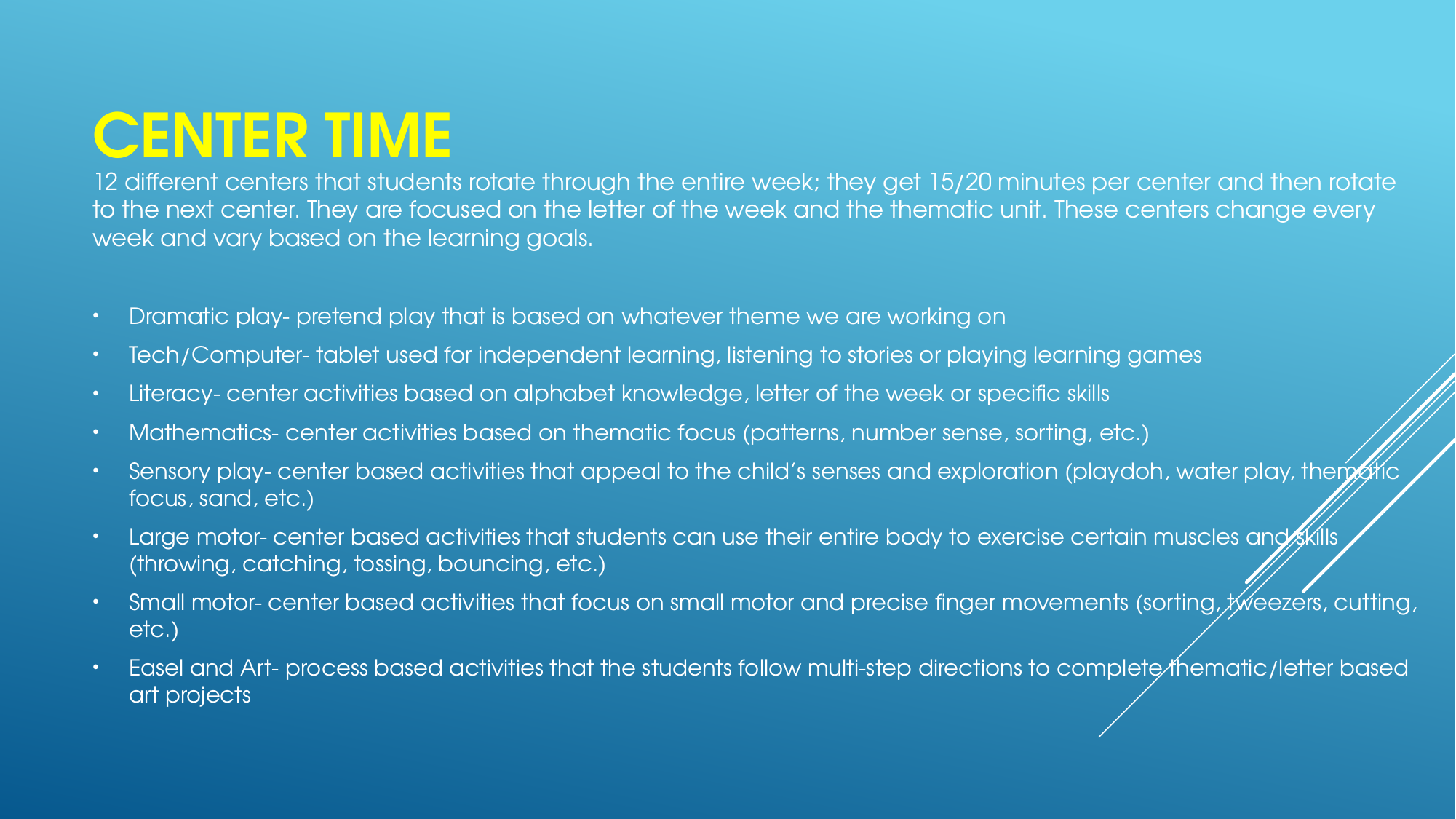

# Center time
12 different centers that students rotate through the entire week; they get 15/20 minutes per center and then rotate to the next center. They are focused on the letter of the week and the thematic unit. These centers change every week and vary based on the learning goals.

Dramatic play- pretend play that is based on whatever theme we are working on
Tech/Computer- tablet used for independent learning, listening to stories or playing learning games
Literacy- center activities based on alphabet knowledge, letter of the week or specific skills
Mathematics- center activities based on thematic focus (patterns, number sense, sorting, etc.)
Sensory play- center based activities that appeal to the child’s senses and exploration (playdoh, water play, thematic focus, sand, etc.)
Large motor- center based activities that students can use their entire body to exercise certain muscles and skills (throwing, catching, tossing, bouncing, etc.)
Small motor- center based activities that focus on small motor and precise finger movements (sorting, tweezers, cutting, etc.)
Easel and Art- process based activities that the students follow multi-step directions to complete thematic/letter based art projects